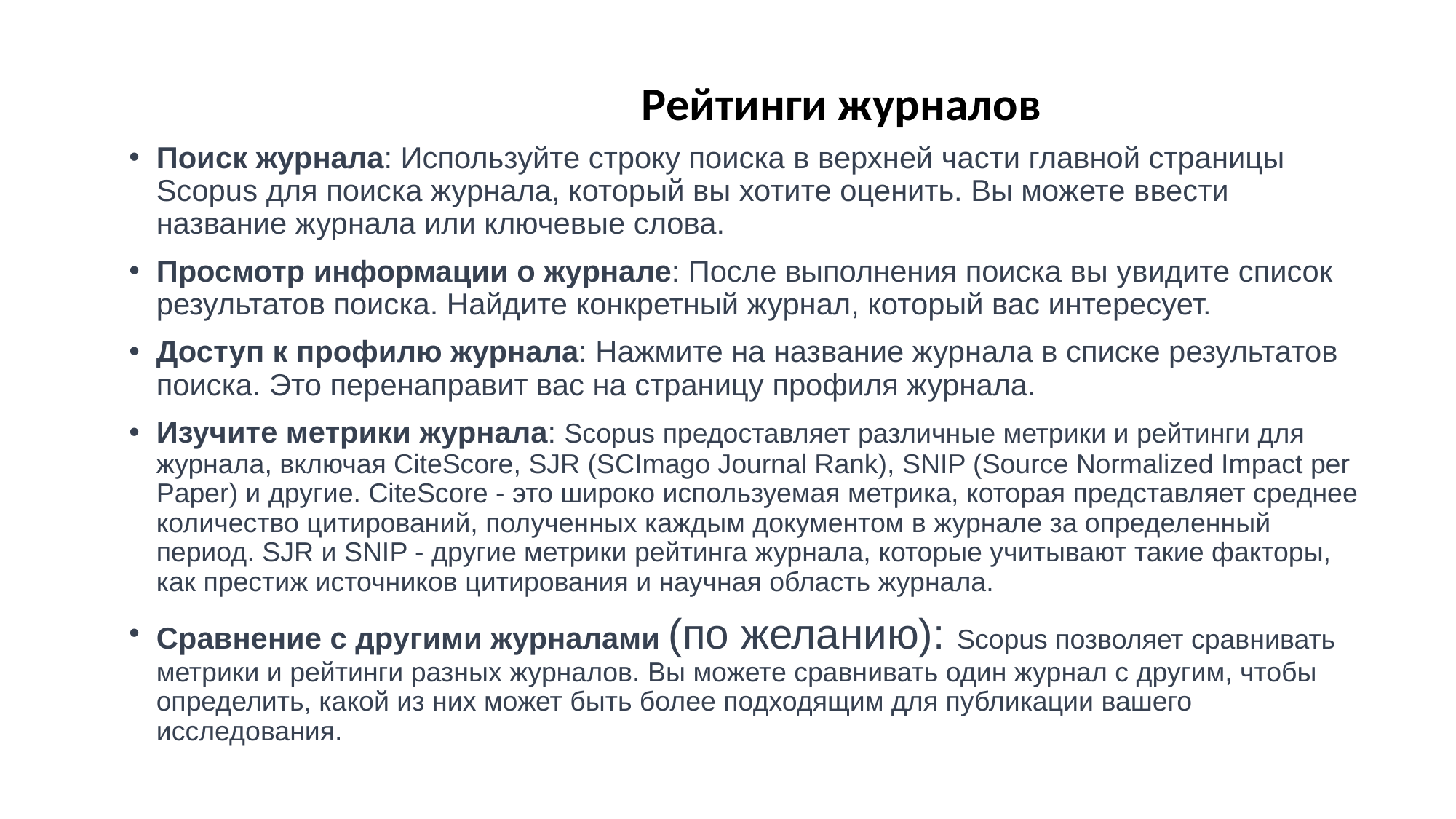

# Рейтинги журналов
Поиск журнала: Используйте строку поиска в верхней части главной страницы Scopus для поиска журнала, который вы хотите оценить. Вы можете ввести название журнала или ключевые слова.
Просмотр информации о журнале: После выполнения поиска вы увидите список результатов поиска. Найдите конкретный журнал, который вас интересует.
Доступ к профилю журнала: Нажмите на название журнала в списке результатов поиска. Это перенаправит вас на страницу профиля журнала.
Изучите метрики журнала: Scopus предоставляет различные метрики и рейтинги для журнала, включая CiteScore, SJR (SCImago Journal Rank), SNIP (Source Normalized Impact per Paper) и другие. CiteScore - это широко используемая метрика, которая представляет среднее количество цитирований, полученных каждым документом в журнале за определенный период. SJR и SNIP - другие метрики рейтинга журнала, которые учитывают такие факторы, как престиж источников цитирования и научная область журнала.
Сравнение с другими журналами (по желанию): Scopus позволяет сравнивать метрики и рейтинги разных журналов. Вы можете сравнивать один журнал с другим, чтобы определить, какой из них может быть более подходящим для публикации вашего исследования.